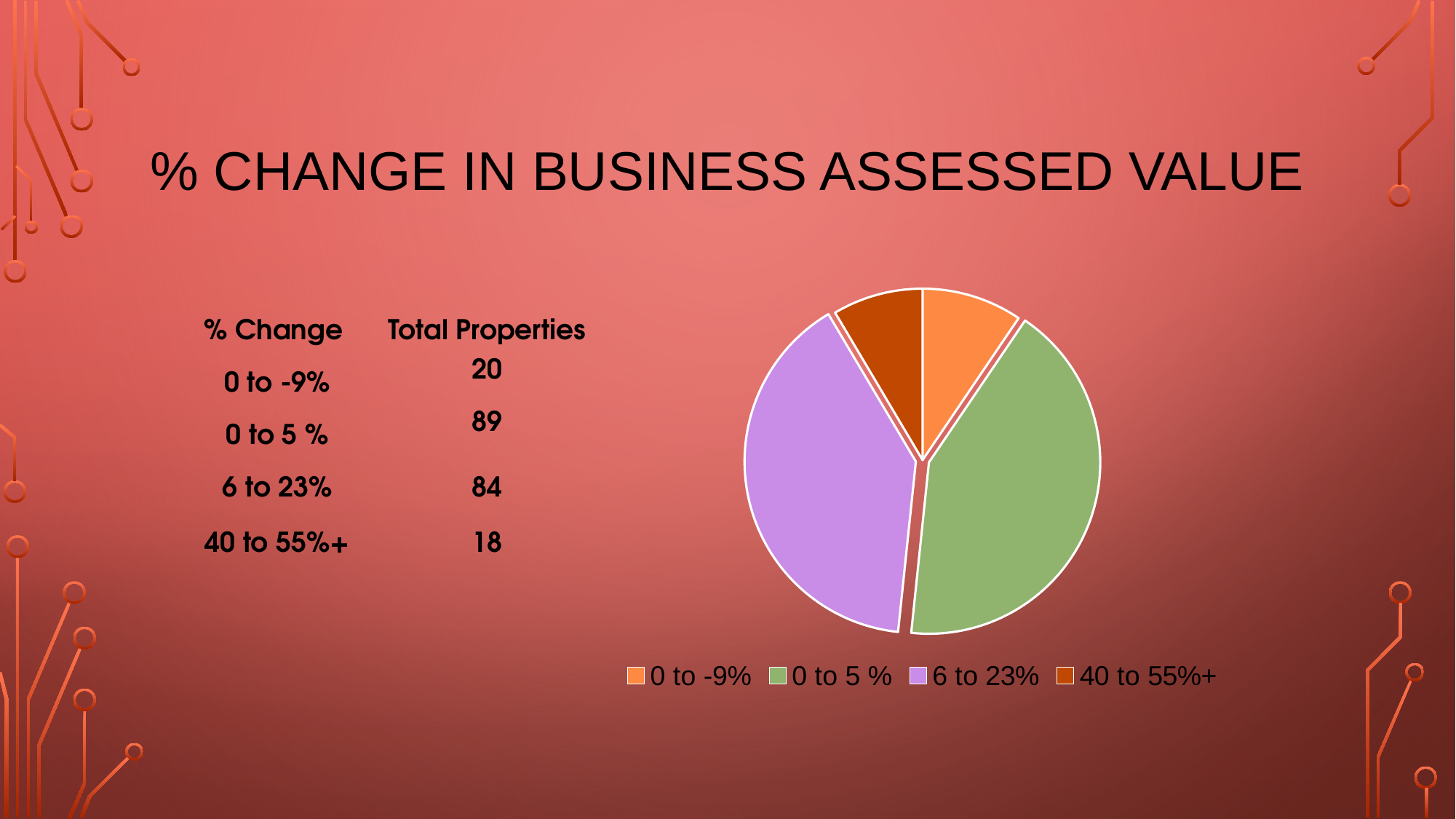

# % change in Business Assessed value

### Chart

| Category | Column1 |
|---|---|
| 0 to -9% | 20.0 |
| 0 to 5 % | 89.0 |
| 6 to 23% | 84.0 |
| 40 to 55%+ | 18.0 |
| % Change | Total Properties |
| --- | --- |
| 0 to -9% | 20 |
| 0 to 5 % | 89 |
| 6 to 23% | 84 |
| 40 to 55%+ | 18 |